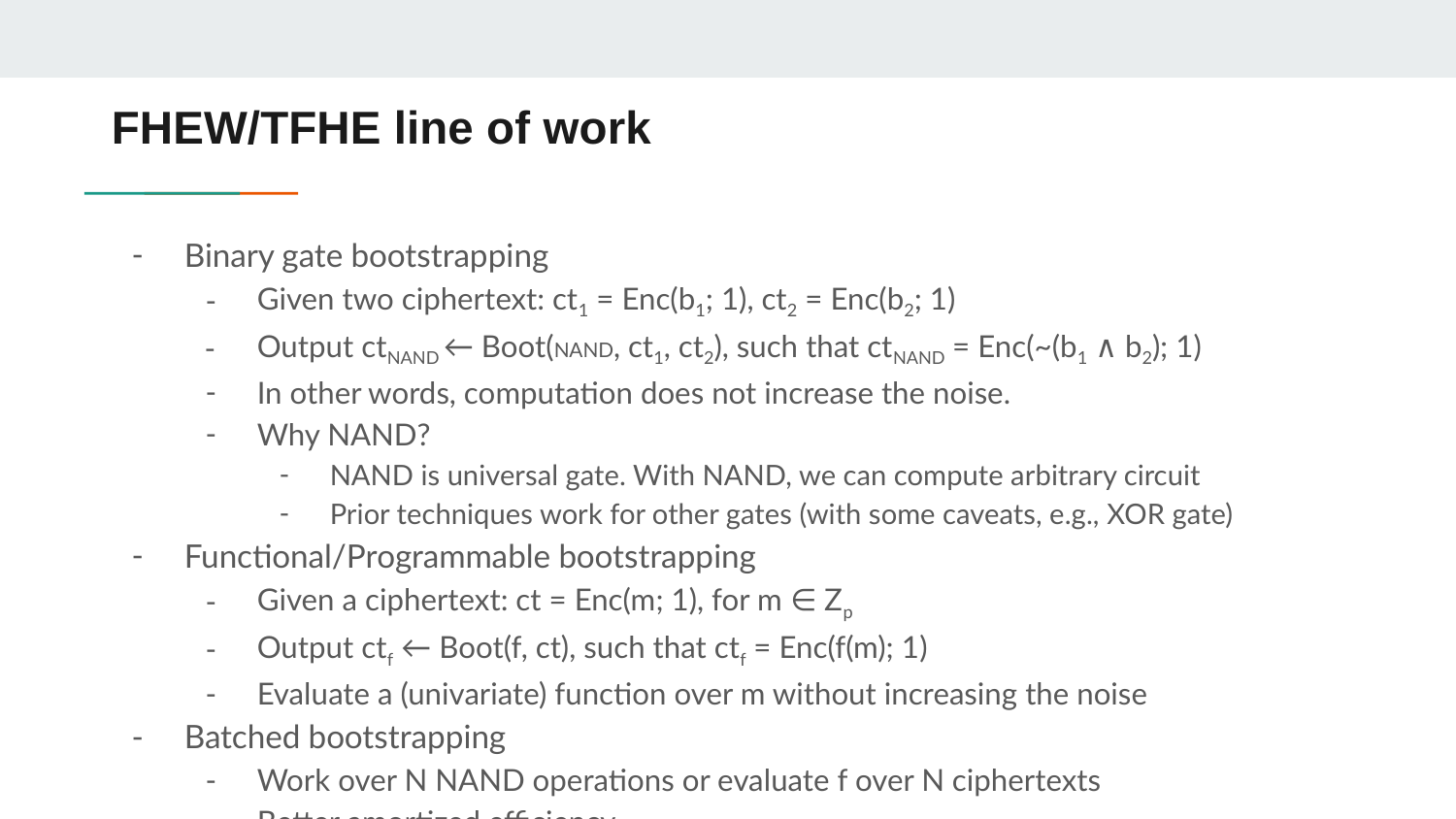

# FHEW/TFHE line of work
Binary gate bootstrapping
Given two ciphertext: ct1 = Enc(b1; 1), ct2 = Enc(b2; 1)
Output ctNAND ← Boot(NAND, ct1, ct2), such that ctNAND = Enc(~(b1 ∧ b2); 1)
In other words, computation does not increase the noise.
Why NAND?
NAND is universal gate. With NAND, we can compute arbitrary circuit
Prior techniques work for other gates (with some caveats, e.g., XOR gate)
Functional/Programmable bootstrapping
Given a ciphertext: ct = Enc(m; 1), for m ∈ Zp
Output ctf ← Boot(f, ct), such that ctf = Enc(f(m); 1)
Evaluate a (univariate) function over m without increasing the noise
Batched bootstrapping
Work over N NAND operations or evaluate f over N ciphertexts
Better amortized efficiency